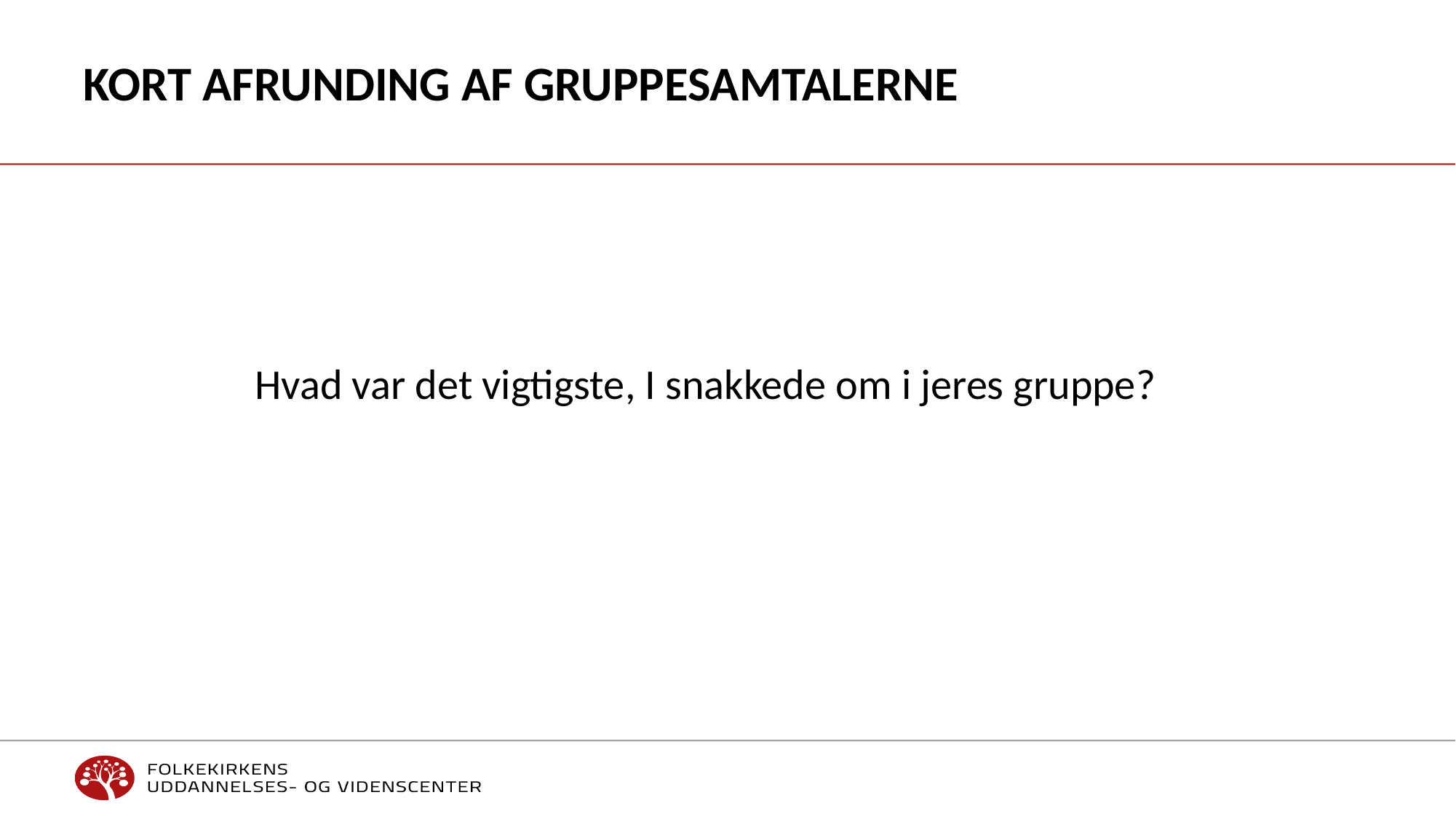

# kort afrunding af gruppesamtalerne
Hvad var det vigtigste, I snakkede om i jeres gruppe?